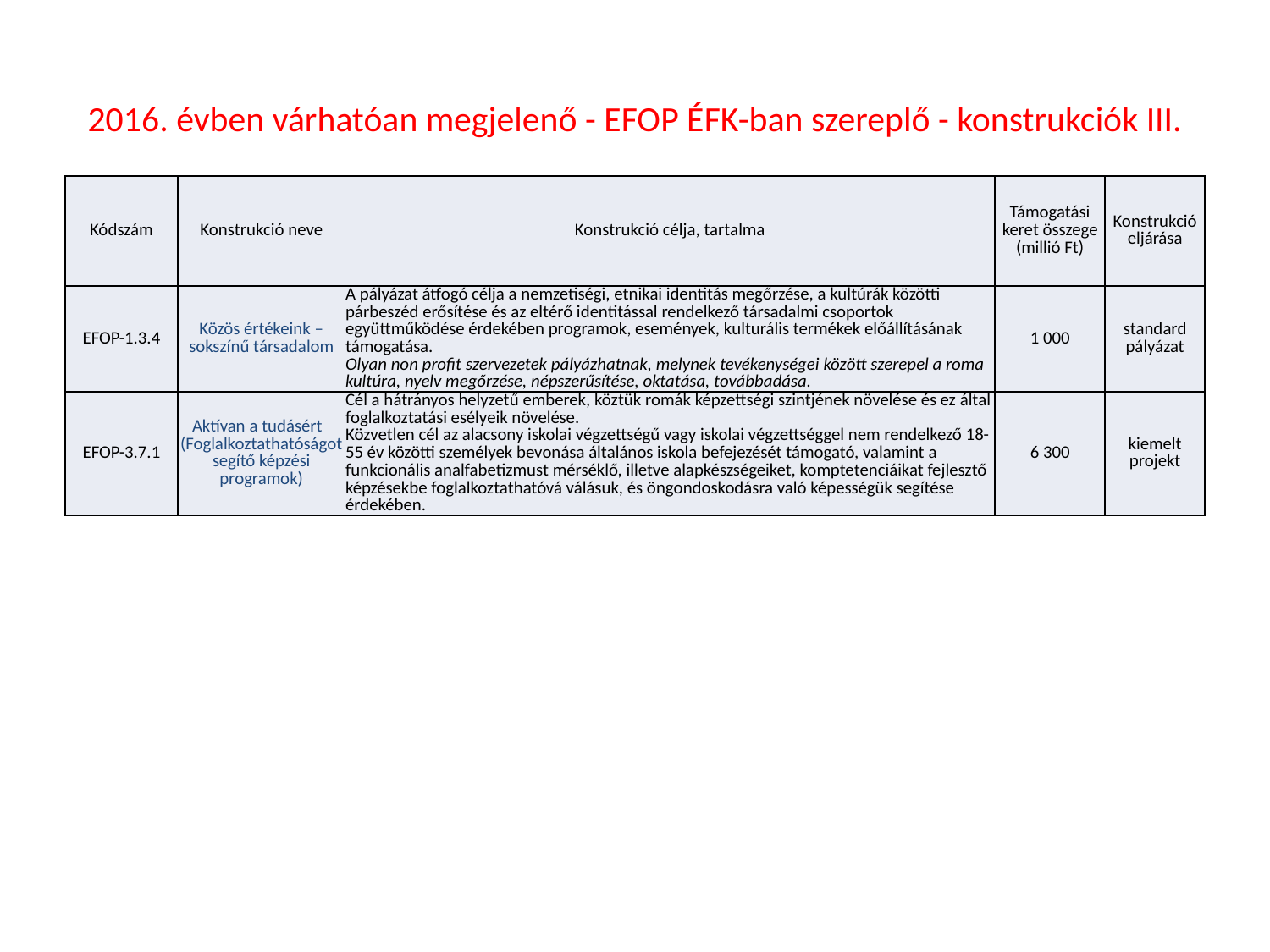

# 2016. évben várhatóan megjelenő - EFOP ÉFK-ban szereplő - konstrukciók III.
| Kódszám | Konstrukció neve | Konstrukció célja, tartalma | Támogatási keret összege (millió Ft) | Konstrukció eljárása |
| --- | --- | --- | --- | --- |
| EFOP-1.3.4 | Közös értékeink – sokszínű társadalom | A pályázat átfogó célja a nemzetiségi, etnikai identitás megőrzése, a kultúrák közötti párbeszéd erősítése és az eltérő identitással rendelkező társadalmi csoportok együttműködése érdekében programok, események, kulturális termékek előállításának támogatása. Olyan non profit szervezetek pályázhatnak, melynek tevékenységei között szerepel a roma kultúra, nyelv megőrzése, népszerűsítése, oktatása, továbbadása. | 1 000 | standard pályázat |
| EFOP-3.7.1 | Aktívan a tudásért (Foglalkoztathatóságot segítő képzési programok) | Cél a hátrányos helyzetű emberek, köztük romák képzettségi szintjének növelése és ez által foglalkoztatási esélyeik növelése. Közvetlen cél az alacsony iskolai végzettségű vagy iskolai végzettséggel nem rendelkező 18-55 év közötti személyek bevonása általános iskola befejezését támogató, valamint a funkcionális analfabetizmust mérséklő, illetve alapkészségeiket, komptetenciáikat fejlesztő képzésekbe foglalkoztathatóvá válásuk, és öngondoskodásra való képességük segítése érdekében. | 6 300 | kiemelt projekt |